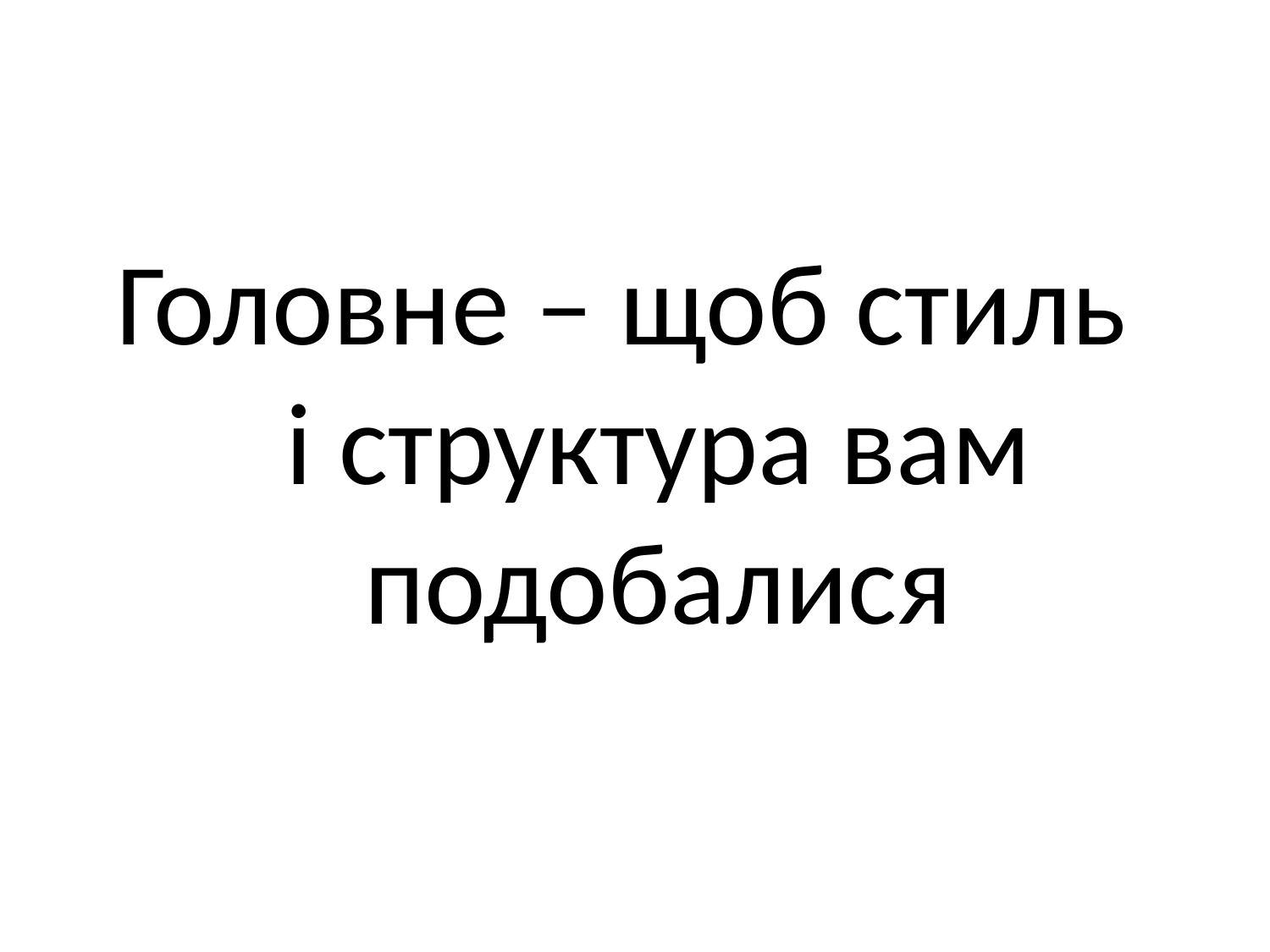

Головне – щоб стиль
і структура вам подобалися